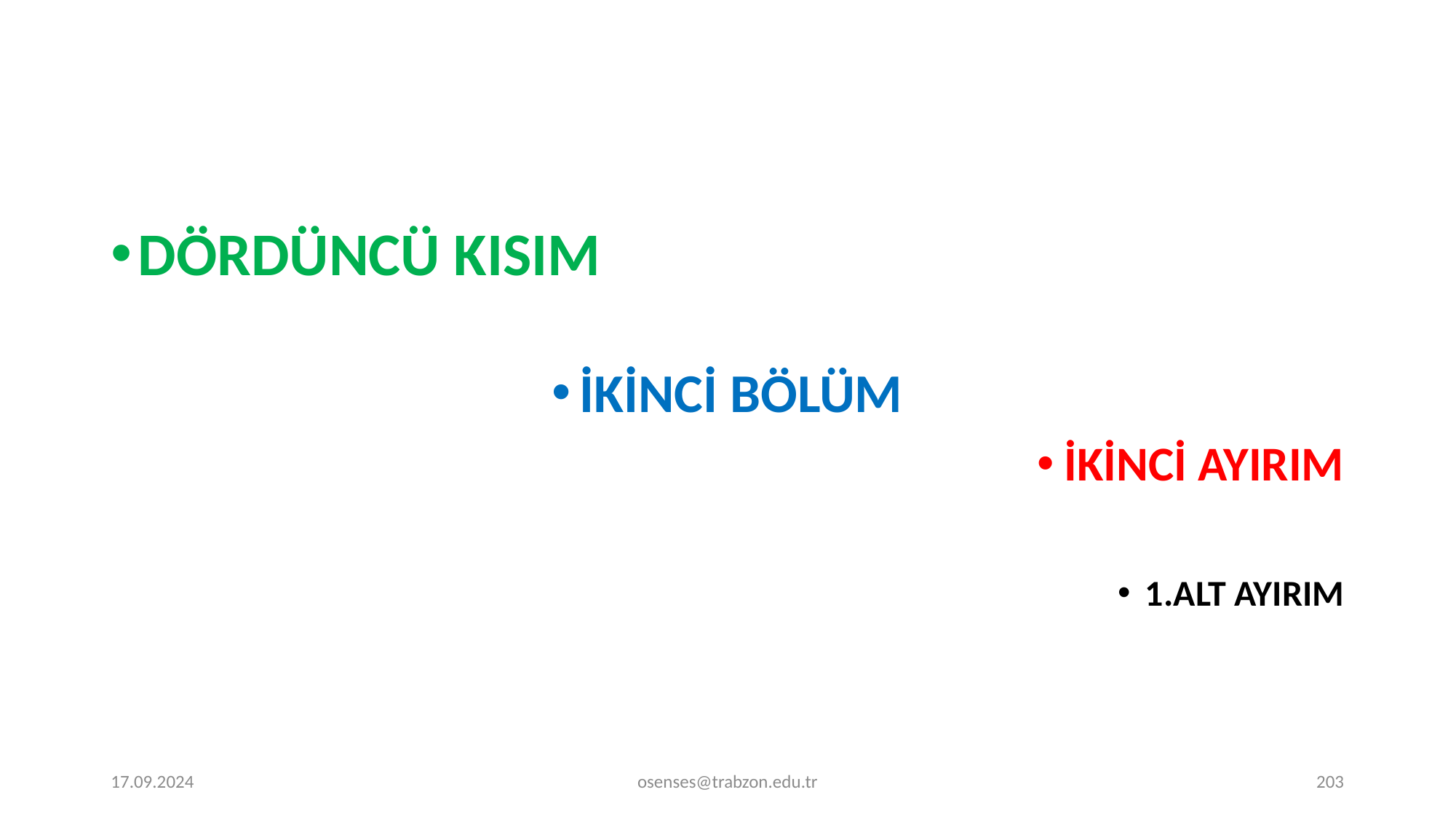

DÖRDÜNCÜ KISIM

İKİNCİ BÖLÜM
İKİNCİ AYIRIM

1.ALT AYIRIM
17.09.2024
osenses@trabzon.edu.tr
203